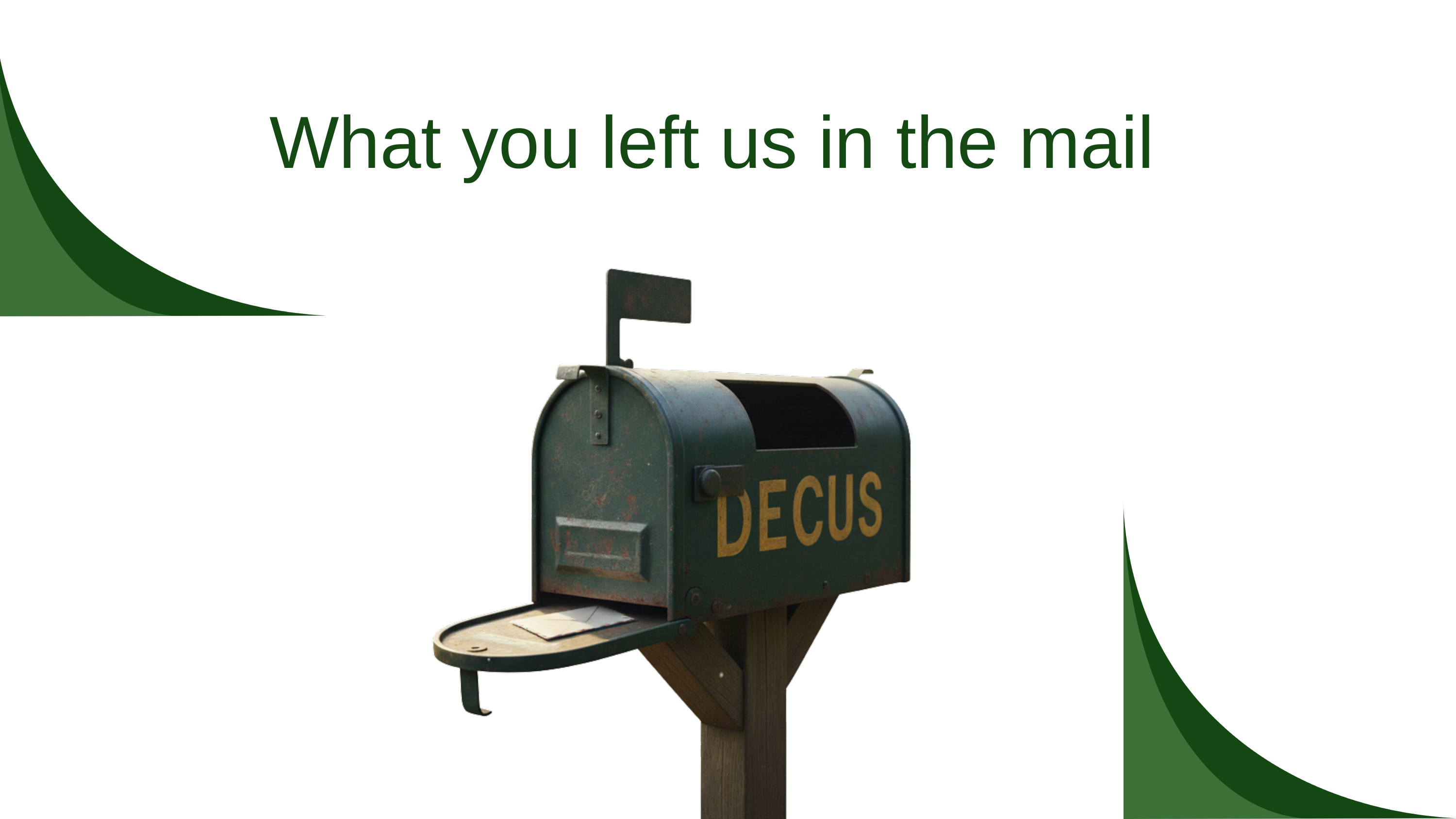

What you left us in the mail